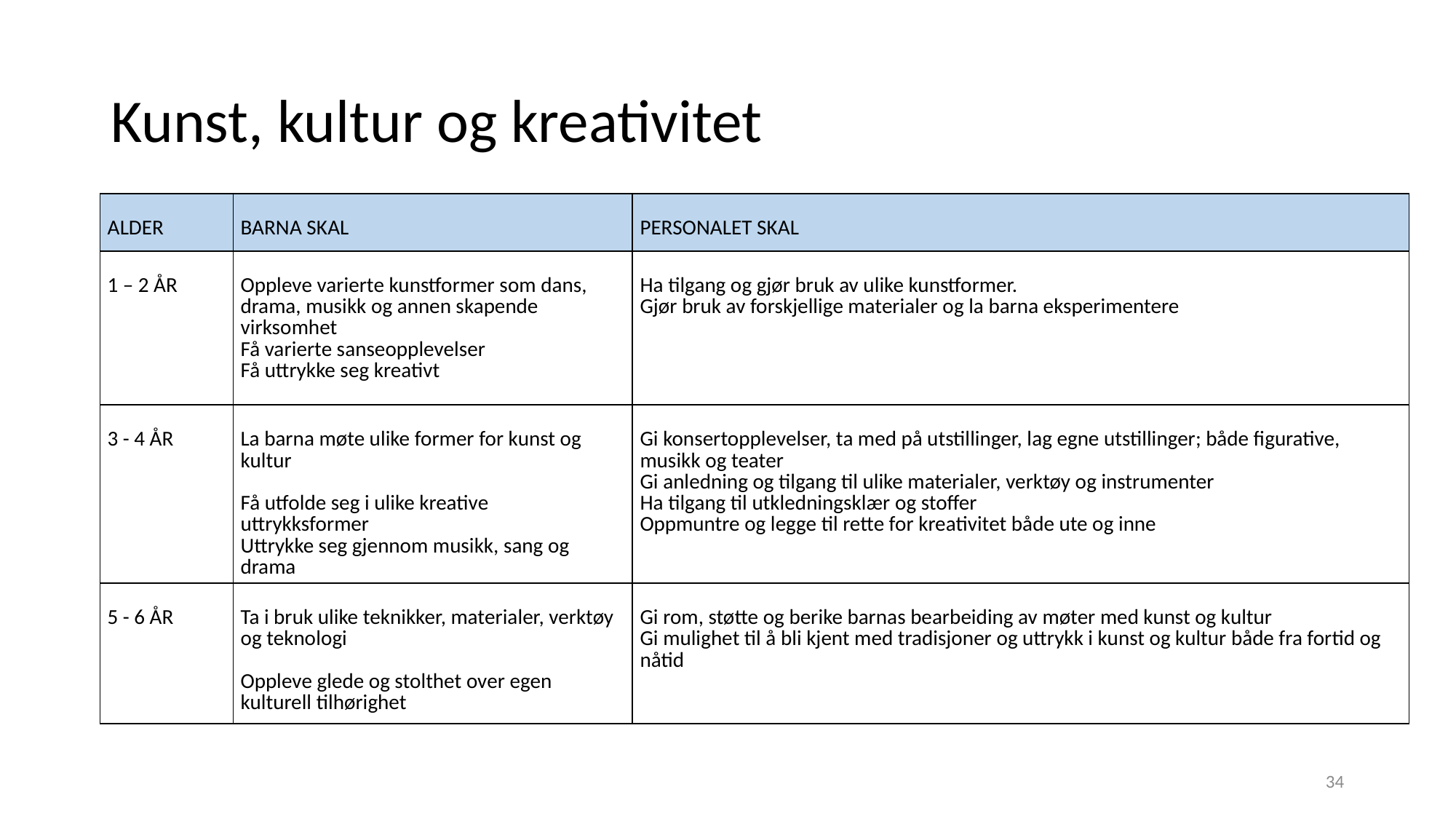

# Kunst, kultur og kreativitet
| ALDER | BARNA SKAL | PERSONALET SKAL |
| --- | --- | --- |
| 1 – 2 ÅR | Oppleve varierte kunstformer som dans, drama, musikk og annen skapende virksomhet  Få varierte sanseopplevelser  Få uttrykke seg kreativt | Ha tilgang og gjør bruk av ulike kunstformer.  Gjør bruk av forskjellige materialer og la barna eksperimentere |
| 3 - 4 ÅR | La barna møte ulike former for kunst og kultur    Få utfolde seg i ulike kreative uttrykksformer  Uttrykke seg gjennom musikk, sang og drama | Gi konsertopplevelser, ta med på utstillinger, lag egne utstillinger; både figurative, musikk og teater  Gi anledning og tilgang til ulike materialer, verktøy og instrumenter  Ha tilgang til utkledningsklær og stoffer  Oppmuntre og legge til rette for kreativitet både ute og inne |
| 5 - 6 ÅR | Ta i bruk ulike teknikker, materialer, verktøy og teknologi    Oppleve glede og stolthet over egen kulturell tilhørighet | Gi rom, støtte og berike barnas bearbeiding av møter med kunst og kultur  Gi mulighet til å bli kjent med tradisjoner og uttrykk i kunst og kultur både fra fortid og nåtid |
34